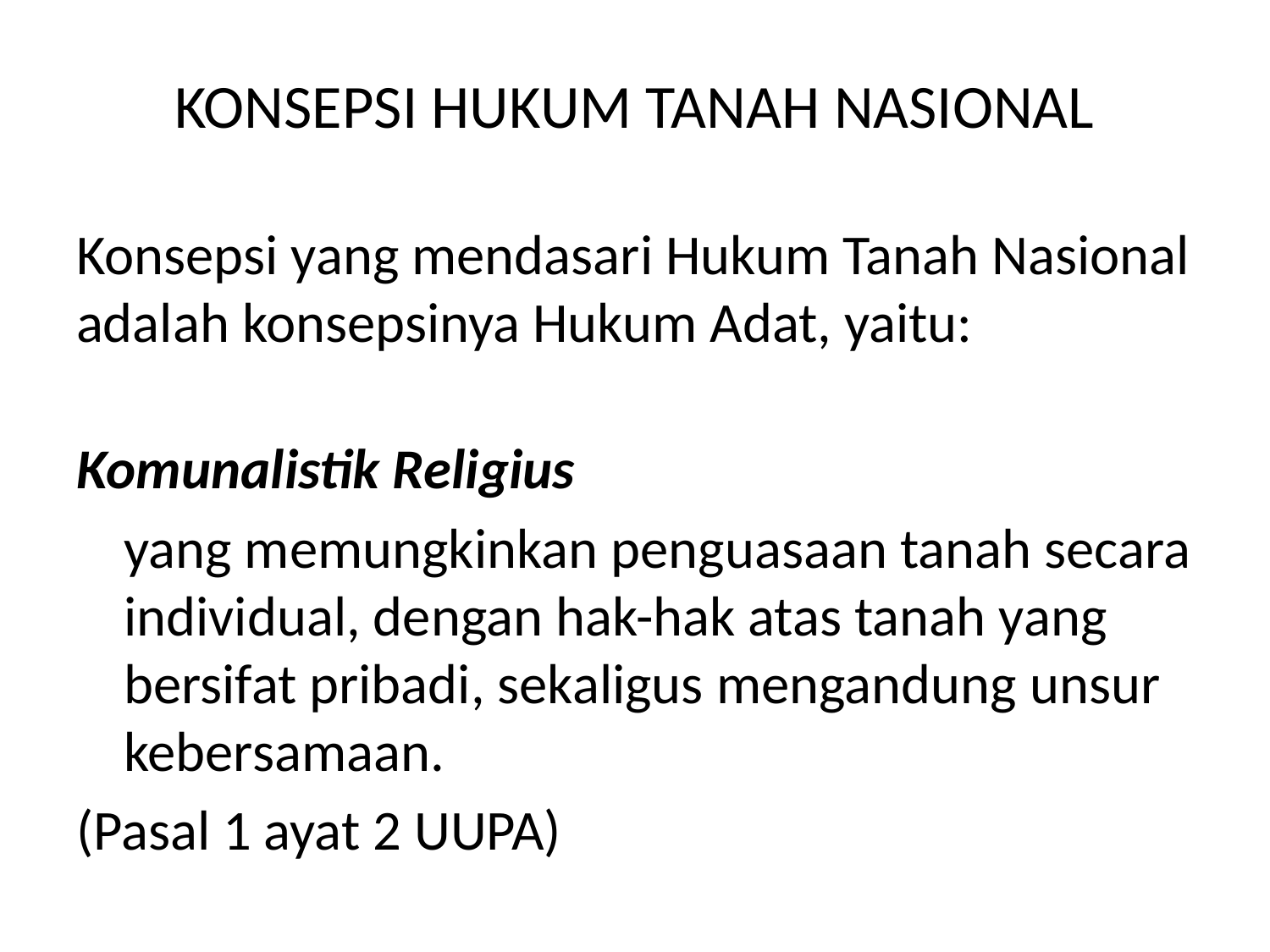

# KONSEPSI HUKUM TANAH NASIONAL
Konsepsi yang mendasari Hukum Tanah Nasional adalah konsepsinya Hukum Adat, yaitu:
Komunalistik Religius
	yang memungkinkan penguasaan tanah secara individual, dengan hak-hak atas tanah yang bersifat pribadi, sekaligus mengandung unsur kebersamaan.
(Pasal 1 ayat 2 UUPA)